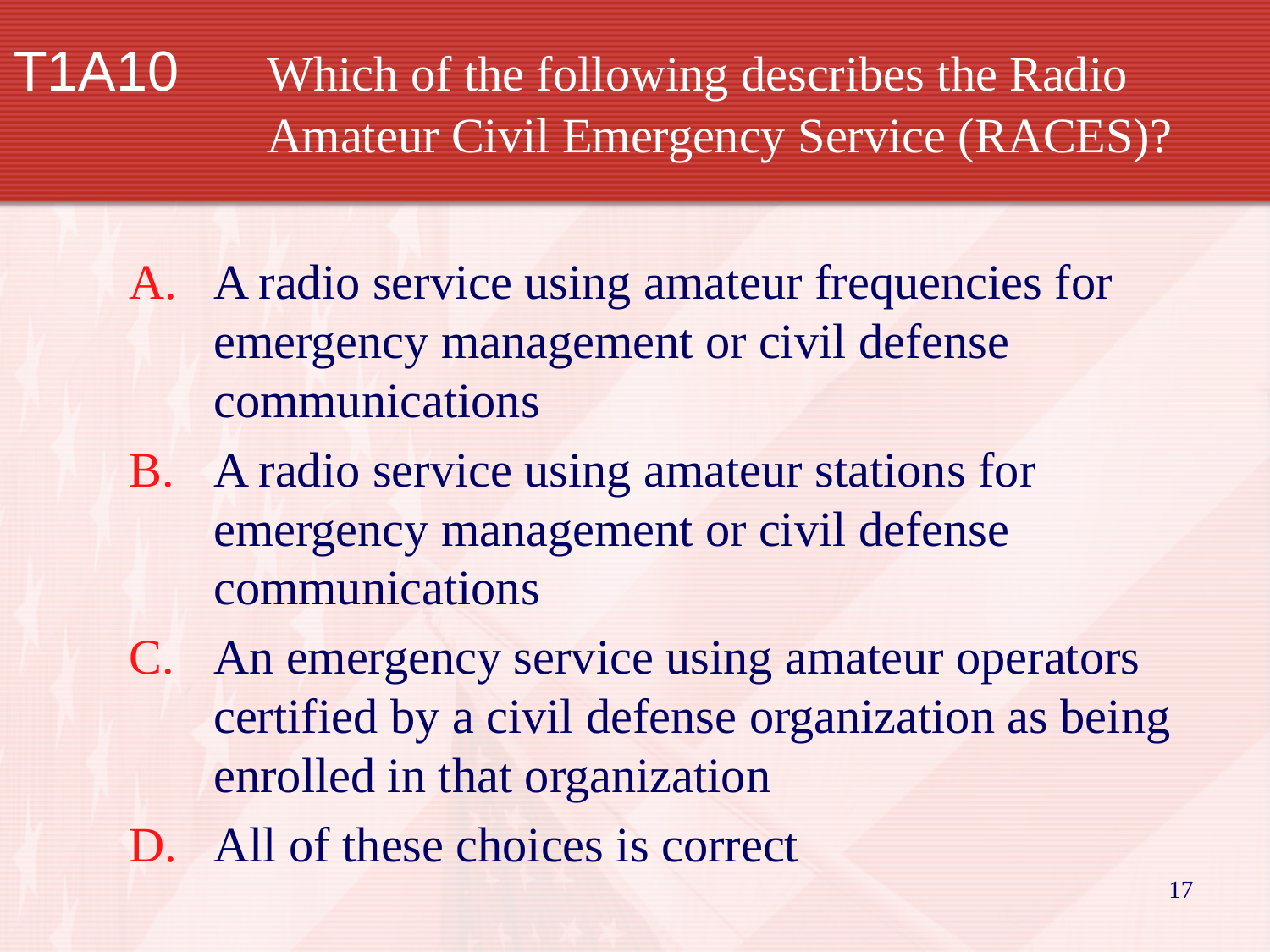

# T1A10	Which of the following describes the Radio 			Amateur Civil Emergency Service (RACES)?
A radio service using amateur frequencies for emergency management or civil defense communications
A radio service using amateur stations for emergency management or civil defense communications
An emergency service using amateur operators  certified by a civil defense organization as being enrolled in that organization
All of these choices is correct
17